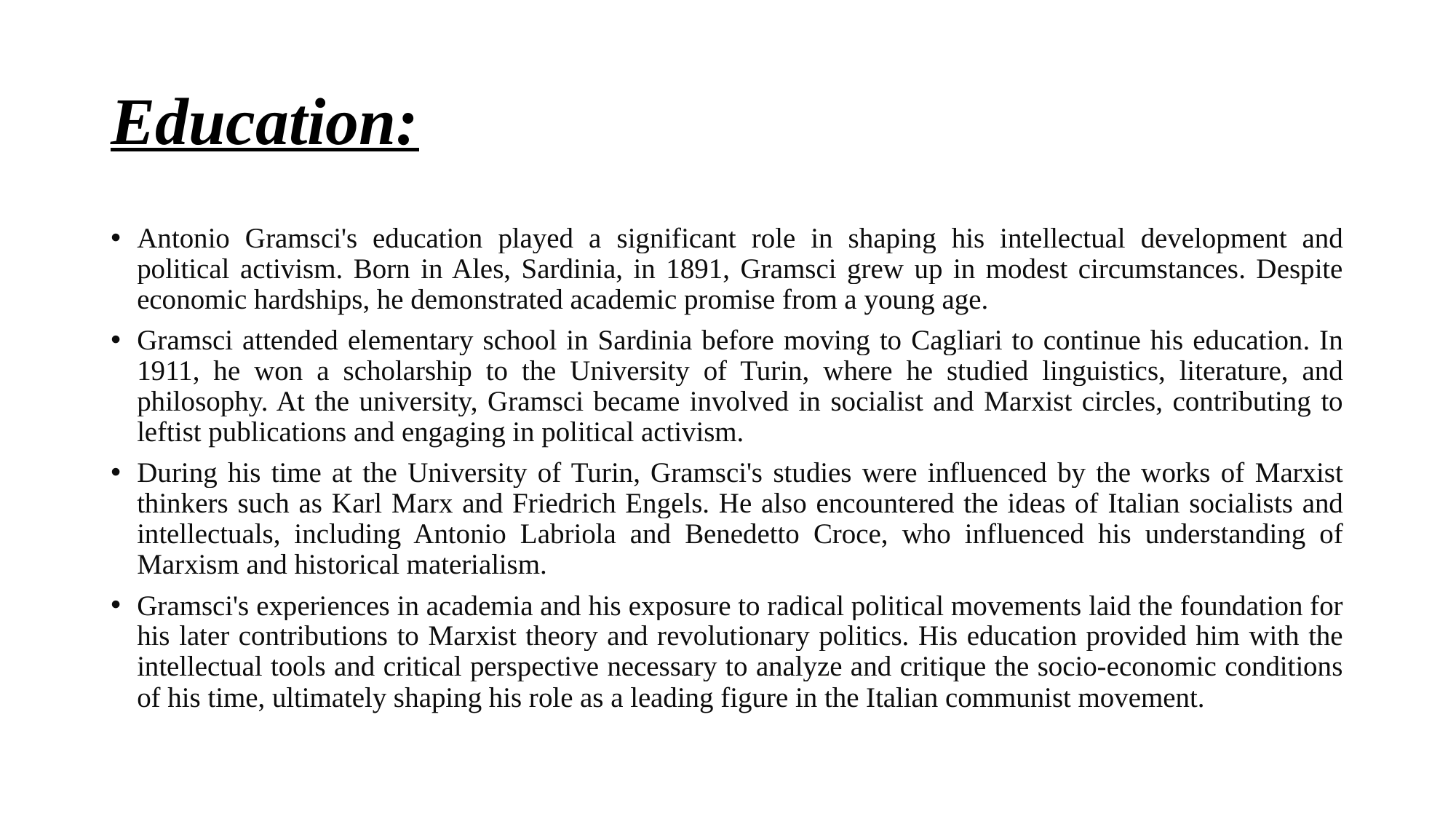

# Education:
Antonio Gramsci's education played a significant role in shaping his intellectual development and political activism. Born in Ales, Sardinia, in 1891, Gramsci grew up in modest circumstances. Despite economic hardships, he demonstrated academic promise from a young age.
Gramsci attended elementary school in Sardinia before moving to Cagliari to continue his education. In 1911, he won a scholarship to the University of Turin, where he studied linguistics, literature, and philosophy. At the university, Gramsci became involved in socialist and Marxist circles, contributing to leftist publications and engaging in political activism.
During his time at the University of Turin, Gramsci's studies were influenced by the works of Marxist thinkers such as Karl Marx and Friedrich Engels. He also encountered the ideas of Italian socialists and intellectuals, including Antonio Labriola and Benedetto Croce, who influenced his understanding of Marxism and historical materialism.
Gramsci's experiences in academia and his exposure to radical political movements laid the foundation for his later contributions to Marxist theory and revolutionary politics. His education provided him with the intellectual tools and critical perspective necessary to analyze and critique the socio-economic conditions of his time, ultimately shaping his role as a leading figure in the Italian communist movement.